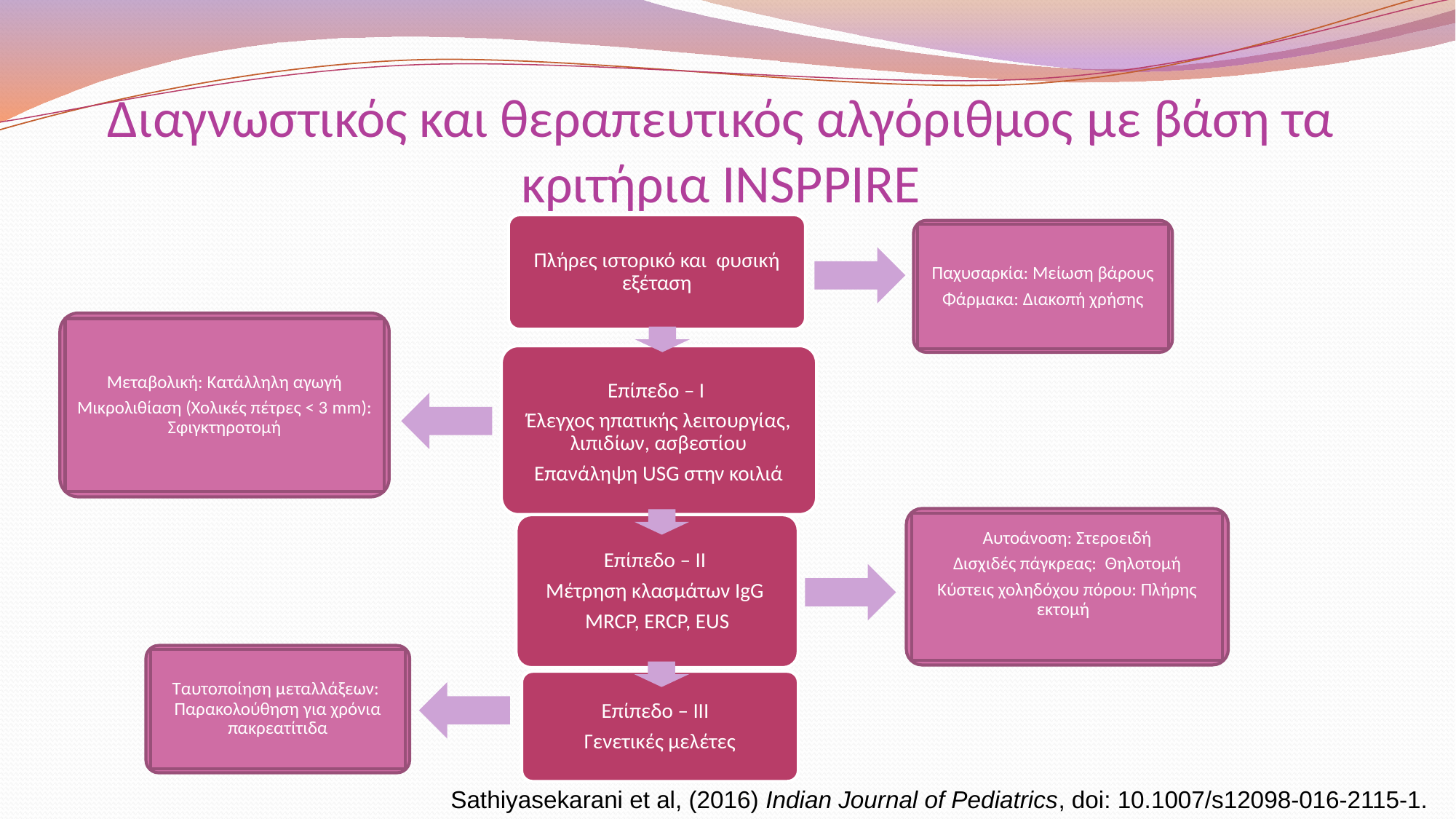

# Διαγνωστικός και θεραπευτικός αλγόριθμος με βάση τα κριτήρια INSPPIRE

Πλήρες ιστορικό και  φυσική εξέταση

Παχυσαρκία: Μείωση βάρους
Φάρμακα: Διακοπή χρήσης

Μεταβολική: Κατάλληλη αγωγή
Μικρολιθίαση (Χολικές πέτρες < 3 mm): Σφιγκτηροτομή

Επίπεδο – Ι
Έλεγχος ηπατικής λειτουργίας, λιπιδίων, ασβεστίου
Επανάληψη USG στην κοιλιά

Αυτοάνοση: Στεροειδή
Δισχιδές πάγκρεας:  Θηλοτομή
Κύστεις χοληδόχου πόρου: Πλήρης εκτομή

Επίπεδο – ΙΙ
Μέτρηση κλασμάτων IgG
MRCP, ERCP, EUS

Ταυτοποίηση μεταλλάξεων:  Παρακολούθηση για χρόνια πακρεατίτιδα

Επίπεδο – ΙΙΙ
Γενετικές μελέτες
Sathiyasekarani et al, (2016) Indian Journal of Pediatrics, doi: 10.1007/s12098-016-2115-1.